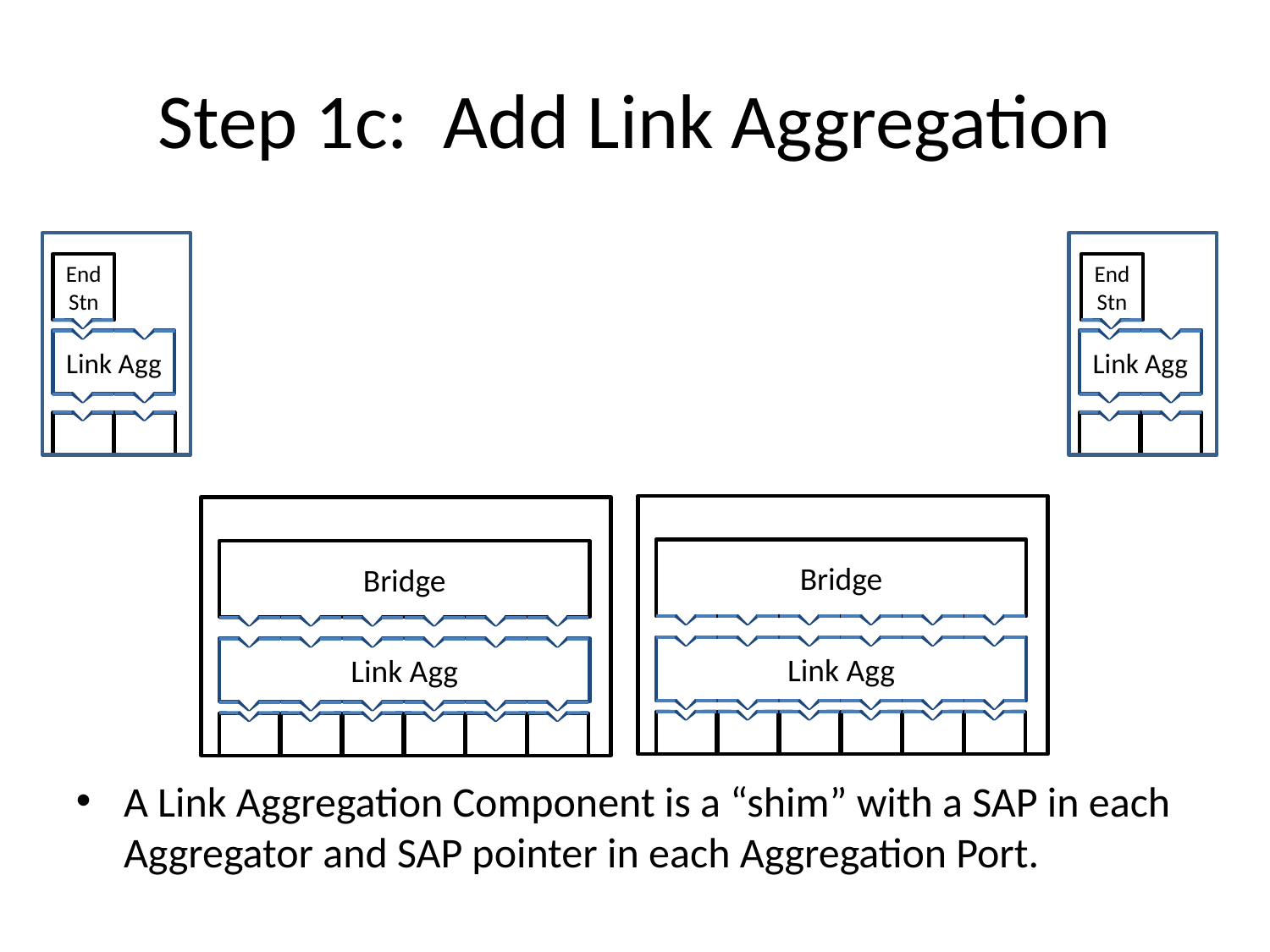

# Step 1c:  Add Link Aggregation

End
Stn

End
Stn

Link Agg

Link Agg

Bridge

Bridge

Link Agg

Link Agg

A Link Aggregation Component is a “shim” with a SAP in each Aggregator and SAP pointer in each Aggregation Port.